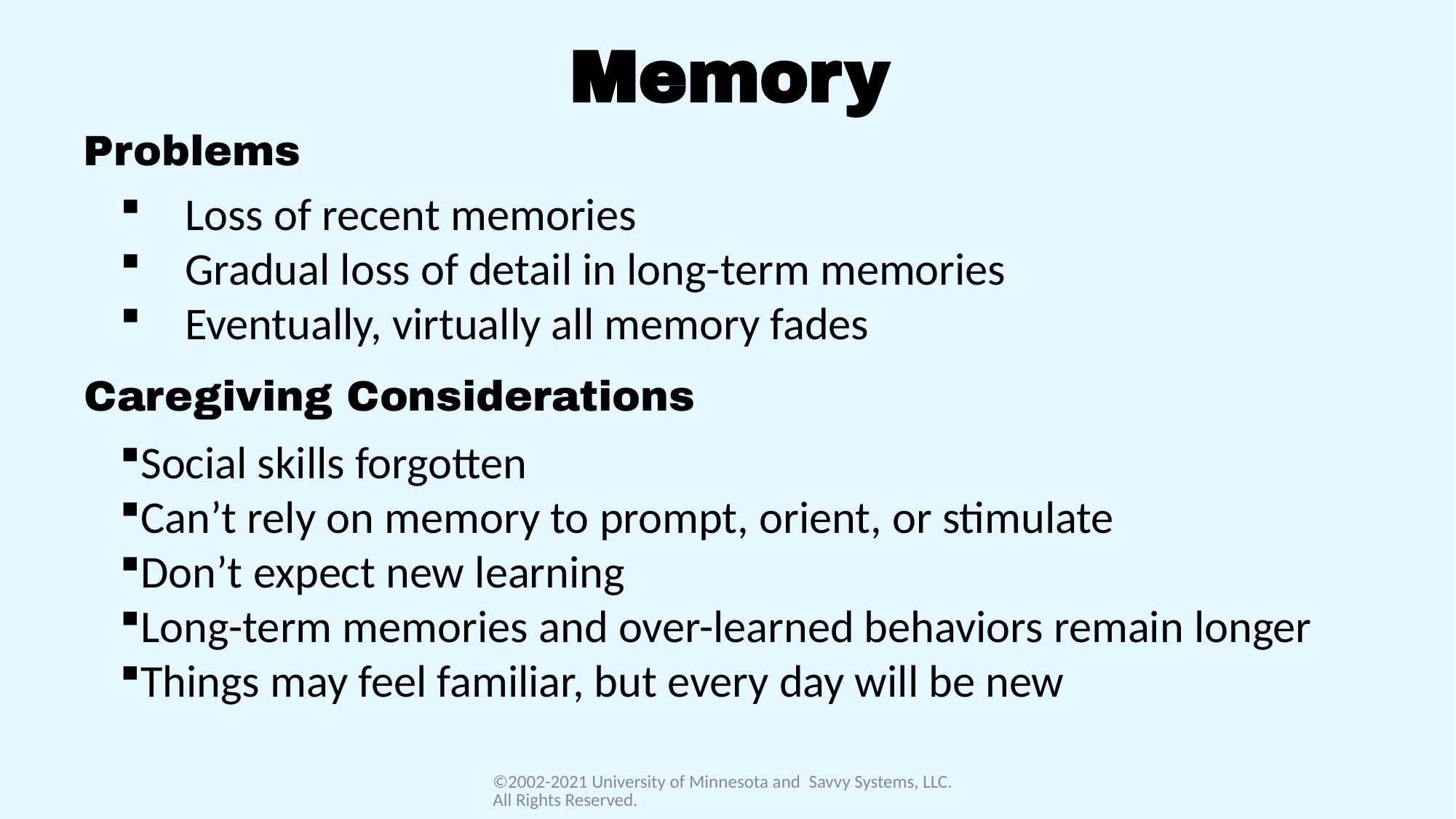

Memory
Problems
 Loss of recent memories
 Gradual loss of detail in long-term memories
 Eventually, virtually all memory fades
Caregiving Considerations

Social skills forgotten
Can’t rely on memory to prompt, orient, or stimulate
Don’t expect new learning
Long-term memories and over-learned behaviors remain longer
Things may feel familiar, but every day will be new
©2002-2021 University of Minnesota and  Savvy Systems, LLC.  All Rights Reserved.